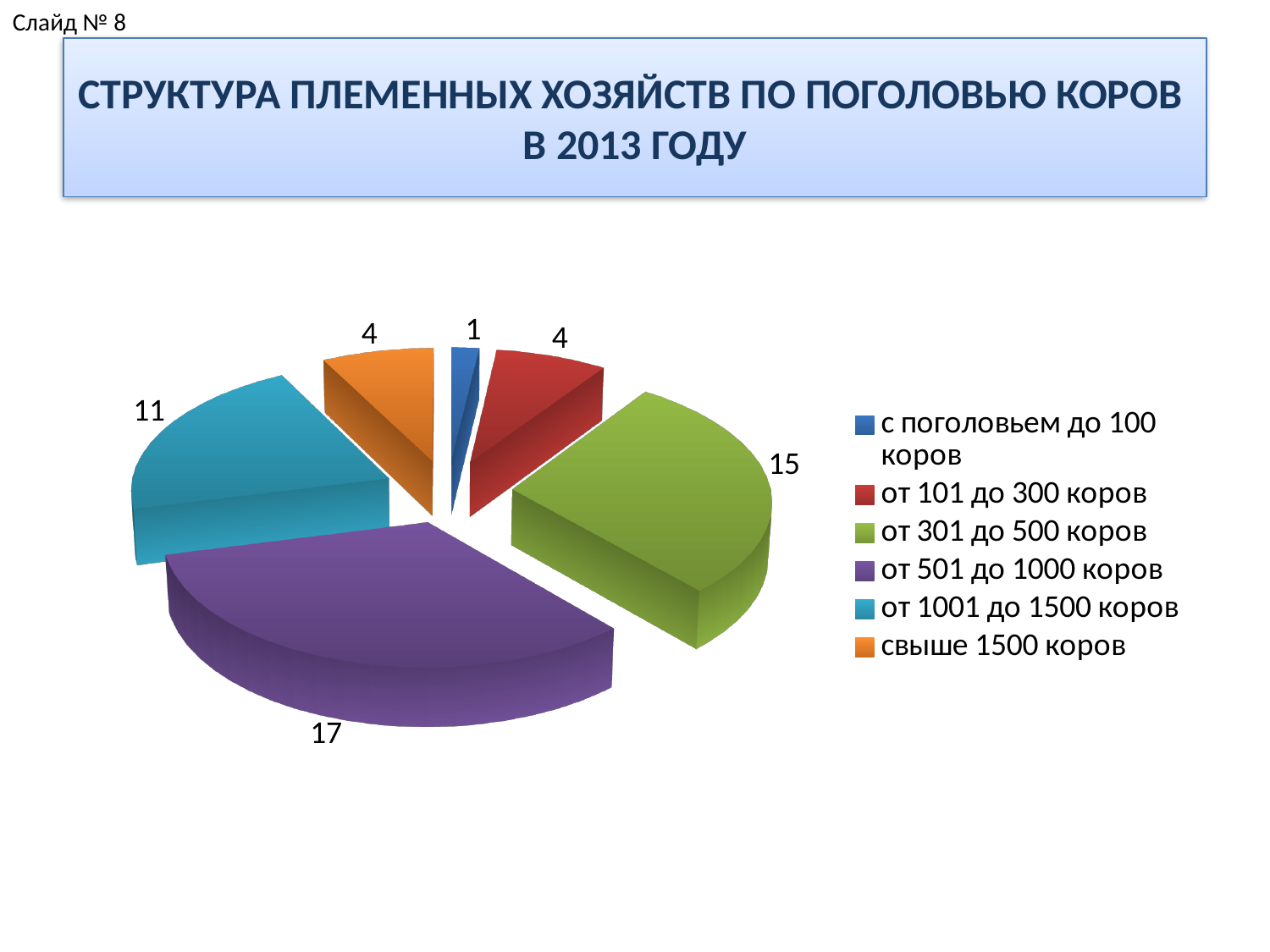

Слайд № 8
# Структура племенных хозяйств по поголовью коров в 2013 году

[unsupported chart]